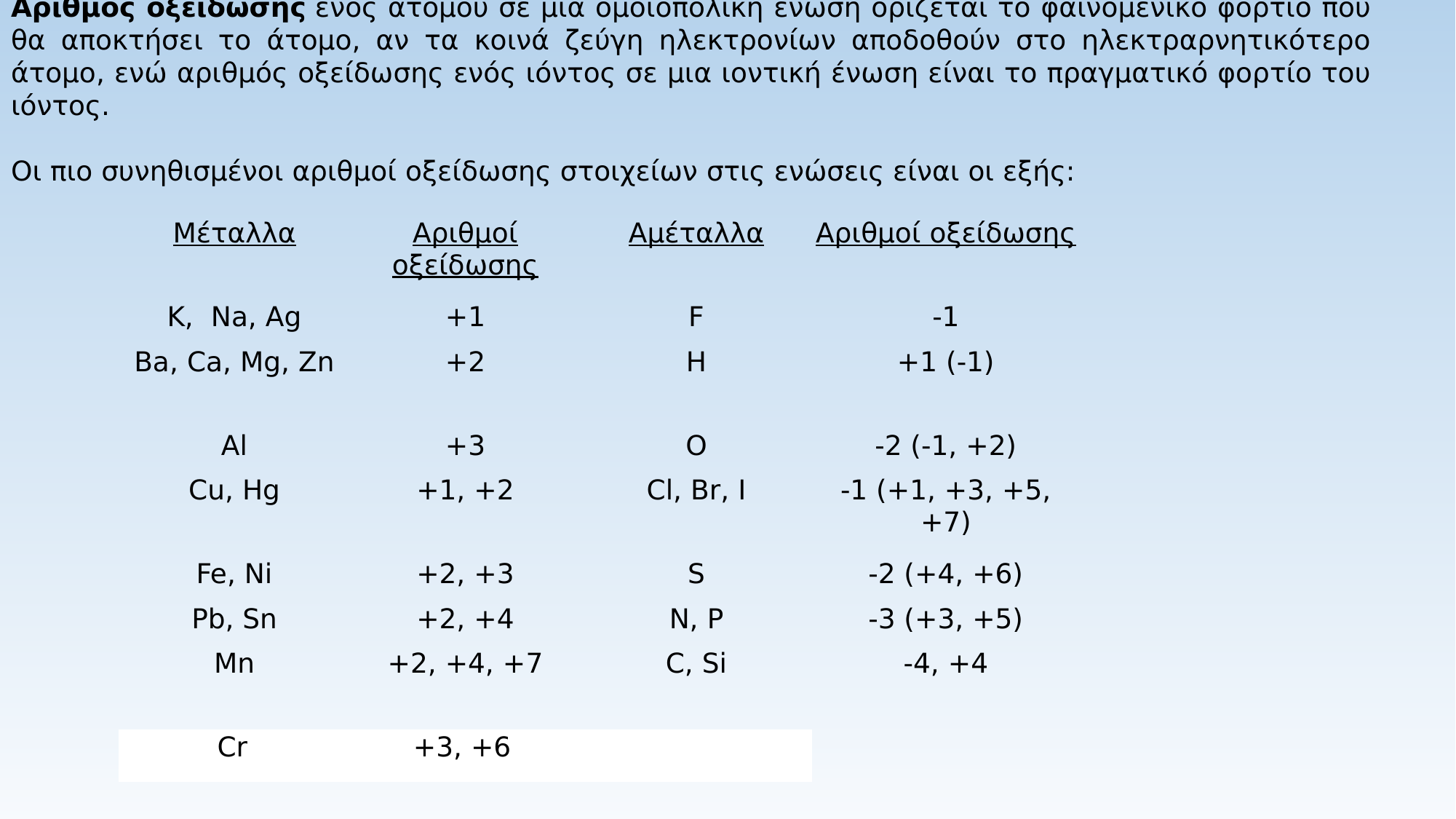

Αριθμός οξείδωσης ενός ατόμου σε μία ομοιοπολική ένωση ορίζεται το φαινομενικό φορτίο που θα αποκτήσει το άτομο, αν τα κοινά ζεύγη ηλεκτρονίων αποδοθούν στο ηλεκτραρνητικότερο άτομο, ενώ αριθμός οξείδωσης ενός ιόντος σε μια ιοντική ένωση είναι το πραγματικό φορτίο του ιόντος.
Οι πιο συνηθισμένοι αριθμοί οξείδωσης στοιχείων στις ενώσεις είναι οι εξής:
| Μέταλλα | Αριθμοί οξείδωσης | Αμέταλλα | Αριθμοί οξείδωσης |
| --- | --- | --- | --- |
| K,  Na, Ag | +1 | F | -1 |
| Ba, Ca, Mg, Zn | +2 | H | +1 (-1) |
| Al | +3 | O | -2 (-1, +2) |
| Cu, Hg | +1, +2 | Cl, Br, I | -1 (+1, +3, +5, +7) |
| Fe, Ni | +2, +3 | S | -2 (+4, +6) |
| Pb, Sn | +2, +4 | N, P | -3 (+3, +5) |
| Mn | +2, +4, +7 | C, Si | -4, +4 |
| Cr | +3, +6 |  |  |